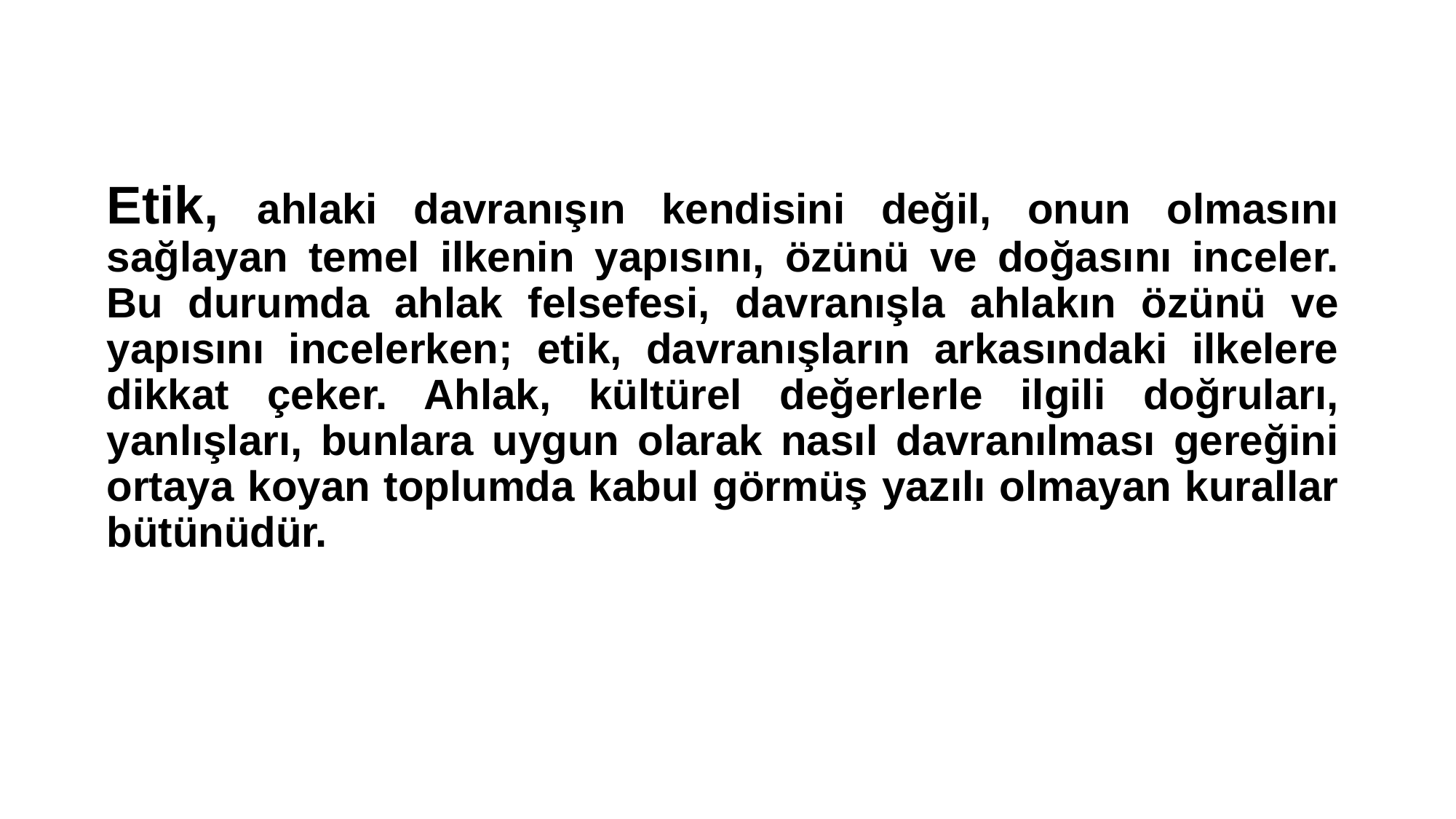

Etik, ahlaki davranışın kendisini değil, onun olmasını sağlayan temel ilkenin yapısını, özünü ve doğasını inceler. Bu durumda ahlak felsefesi, davranışla ahlakın özünü ve yapısını incelerken; etik, davranışların arkasındaki ilkelere dikkat çeker. Ahlak, kültürel değerlerle ilgili doğruları, yanlışları, bunlara uygun olarak nasıl davranılması gereğini ortaya koyan toplumda kabul görmüş yazılı olmayan kurallar bütünüdür.